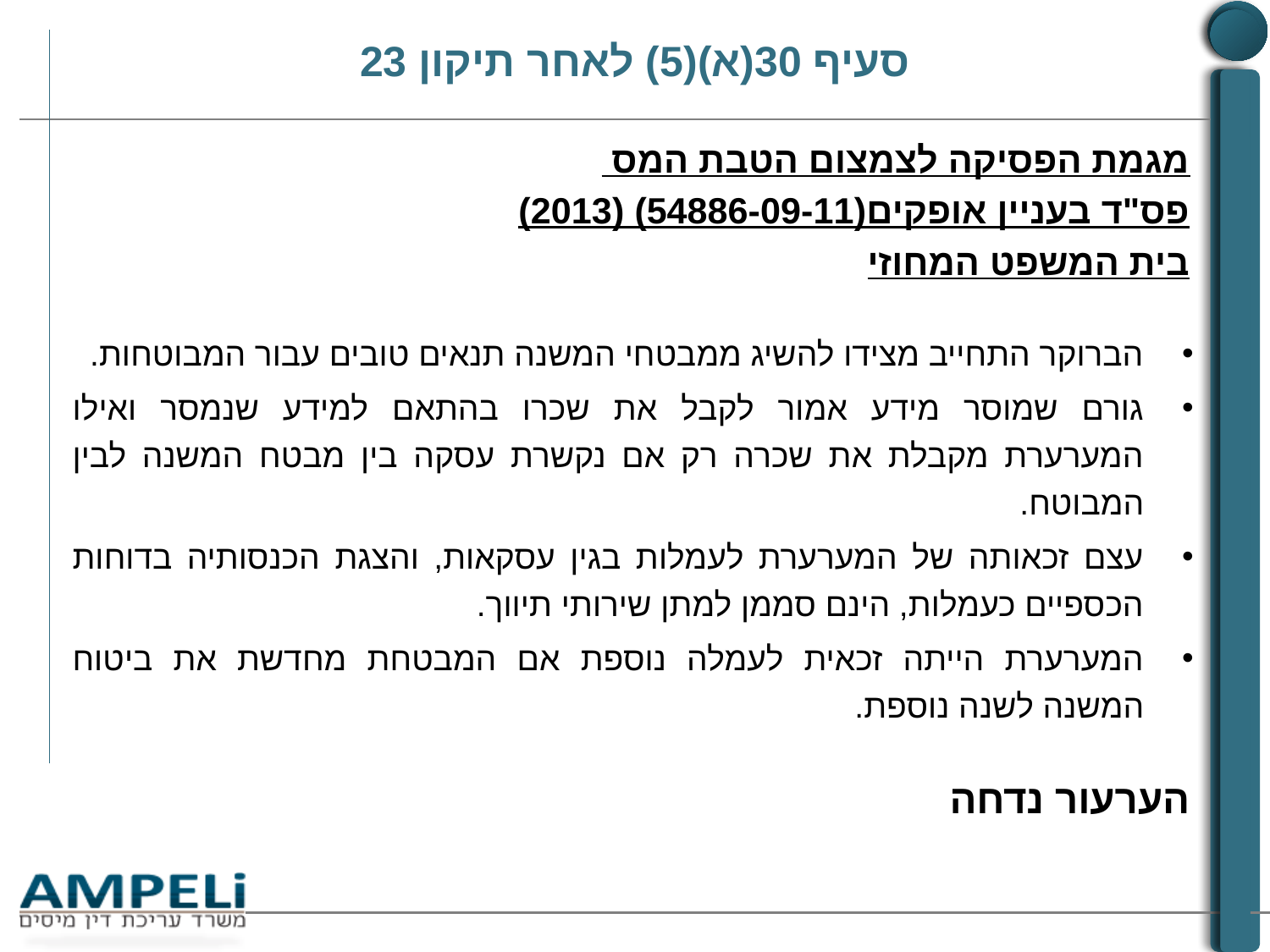

# סעיף 30(א)(5) לאחר תיקון 23
מגמת הפסיקה לצמצום הטבת המס
פס"ד בעניין אופקים(54886-09-11) (2013)
בית המשפט המחוזי

הברוקר התחייב מצידו להשיג ממבטחי המשנה תנאים טובים עבור המבוטחות.
גורם שמוסר מידע אמור לקבל את שכרו בהתאם למידע שנמסר ואילו המערערת מקבלת את שכרה רק אם נקשרת עסקה בין מבטח המשנה לבין המבוטח.
עצם זכאותה של המערערת לעמלות בגין עסקאות, והצגת הכנסותיה בדוחות הכספיים כעמלות, הינם סממן למתן שירותי תיווך.
המערערת הייתה זכאית לעמלה נוספת אם המבטחת מחדשת את ביטוח המשנה לשנה נוספת.

	הערעור נדחה